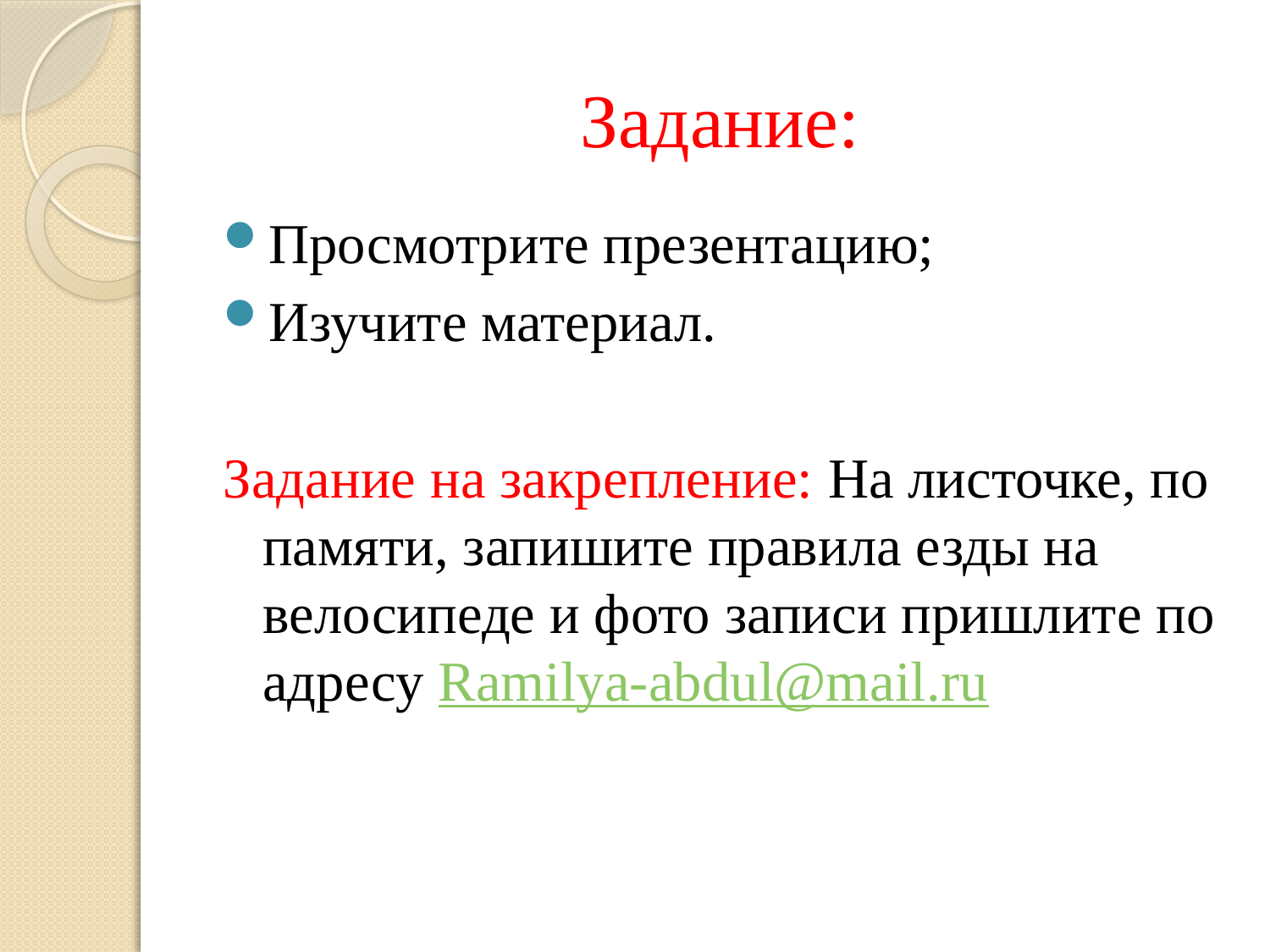

# Задание:
Просмотрите презентацию;
Изучите материал.

Задание на закрепление: На листочке, по памяти, запишите правила езды на велосипеде и фото записи пришлите по адресу Ramilya-abdul@mail.ru